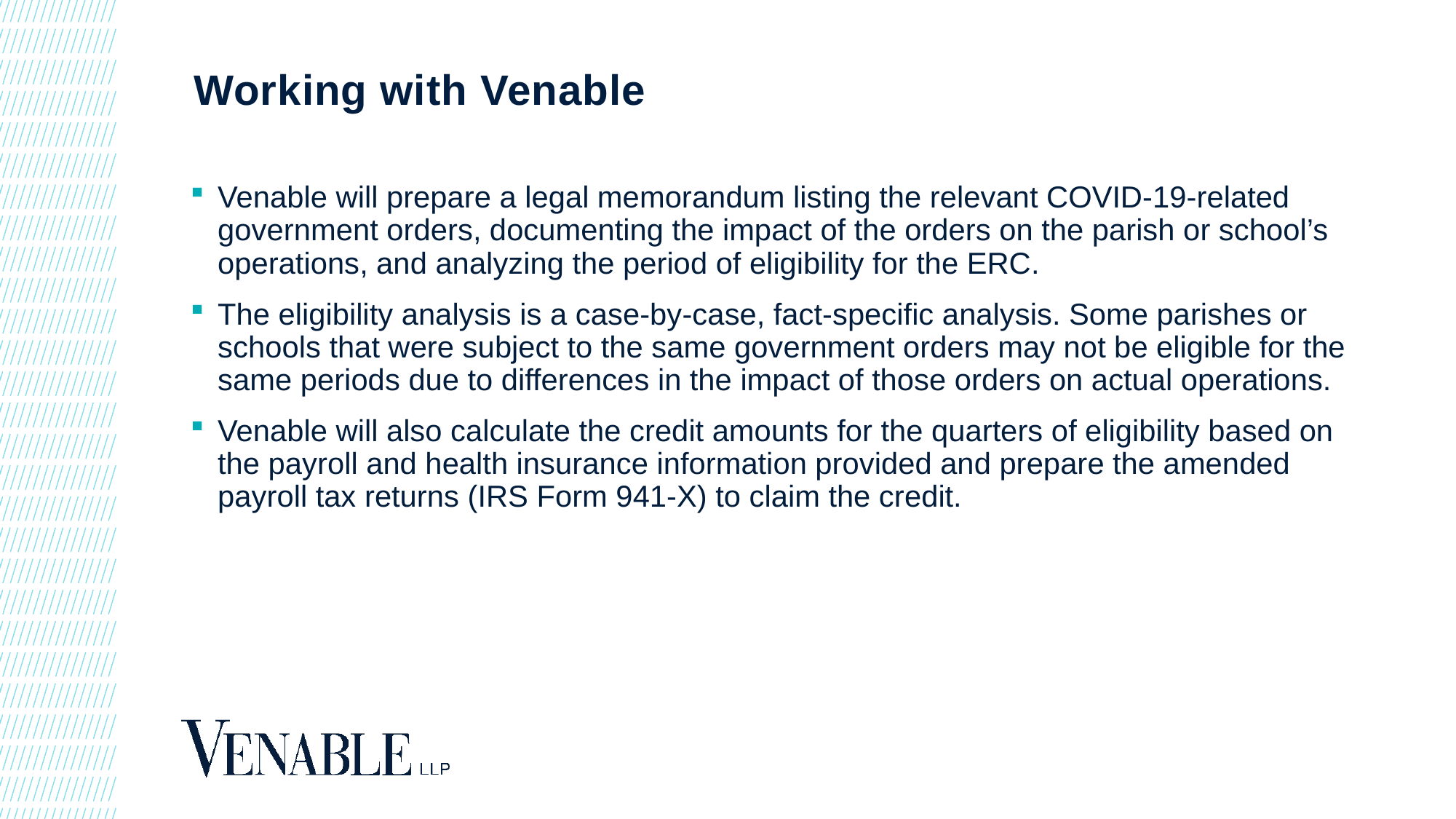

# Working with Venable
Venable will prepare a legal memorandum listing the relevant COVID-19-related government orders, documenting the impact of the orders on the parish or school’s operations, and analyzing the period of eligibility for the ERC.
The eligibility analysis is a case-by-case, fact-specific analysis. Some parishes or schools that were subject to the same government orders may not be eligible for the same periods due to differences in the impact of those orders on actual operations.
Venable will also calculate the credit amounts for the quarters of eligibility based on the payroll and health insurance information provided and prepare the amended payroll tax returns (IRS Form 941-X) to claim the credit.